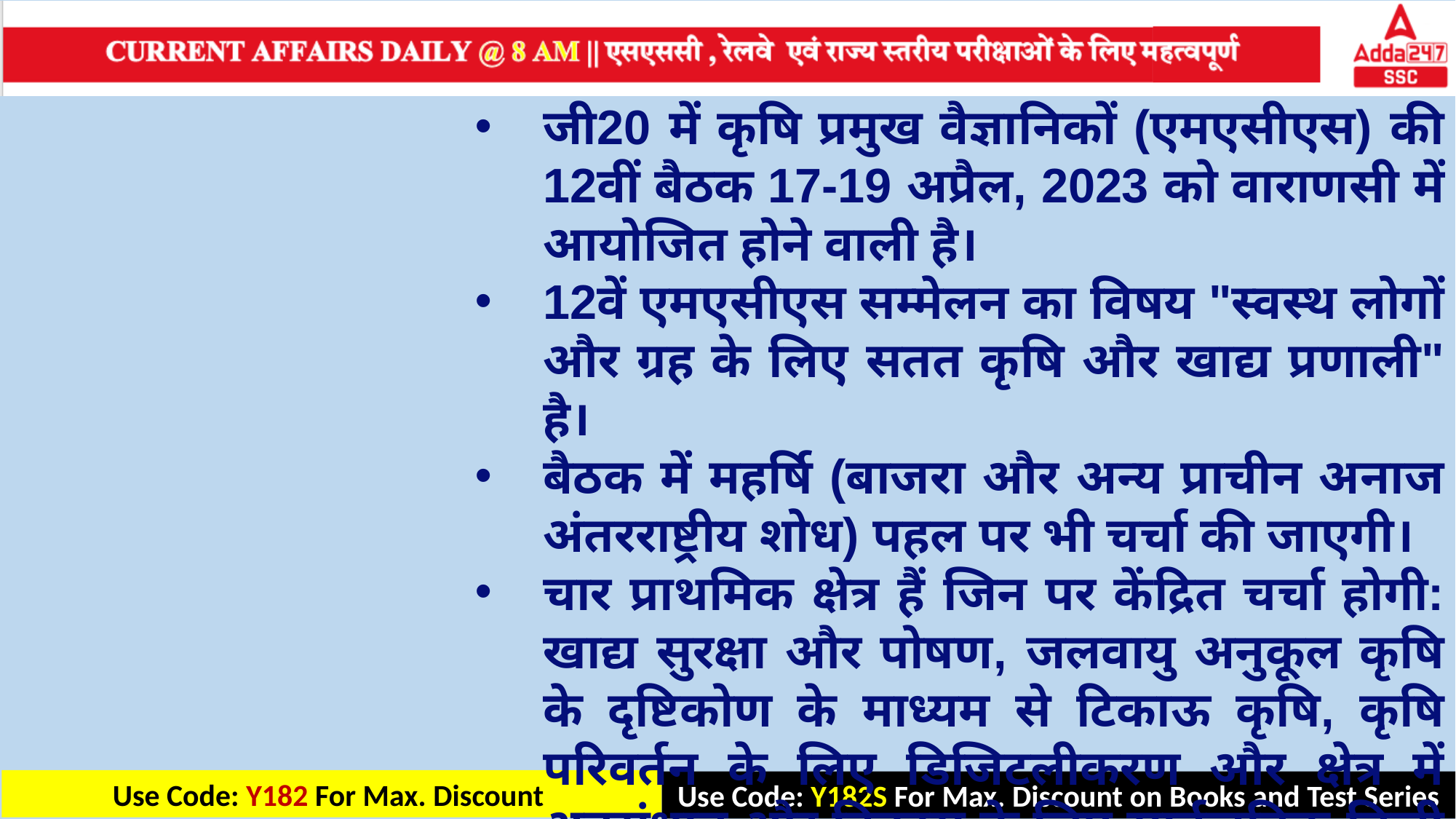

जी20 में कृषि प्रमुख वैज्ञानिकों (एमएसीएस) की 12वीं बैठक 17-19 अप्रैल, 2023 को वाराणसी में आयोजित होने वाली है।
12वें एमएसीएस सम्मेलन का विषय "स्वस्थ लोगों और ग्रह के लिए सतत कृषि और खाद्य प्रणाली" है।
बैठक में महर्षि (बाजरा और अन्य प्राचीन अनाज अंतरराष्ट्रीय शोध) पहल पर भी चर्चा की जाएगी।
चार प्राथमिक क्षेत्र हैं जिन पर केंद्रित चर्चा होगी: खाद्य सुरक्षा और पोषण, जलवायु अनुकूल कृषि के दृष्टिकोण के माध्यम से टिकाऊ कृषि, कृषि परिवर्तन के लिए डिजिटलीकरण और क्षेत्र में अनुसंधान और विकास के लिए सार्वजनिक-निजी भागीदारी।